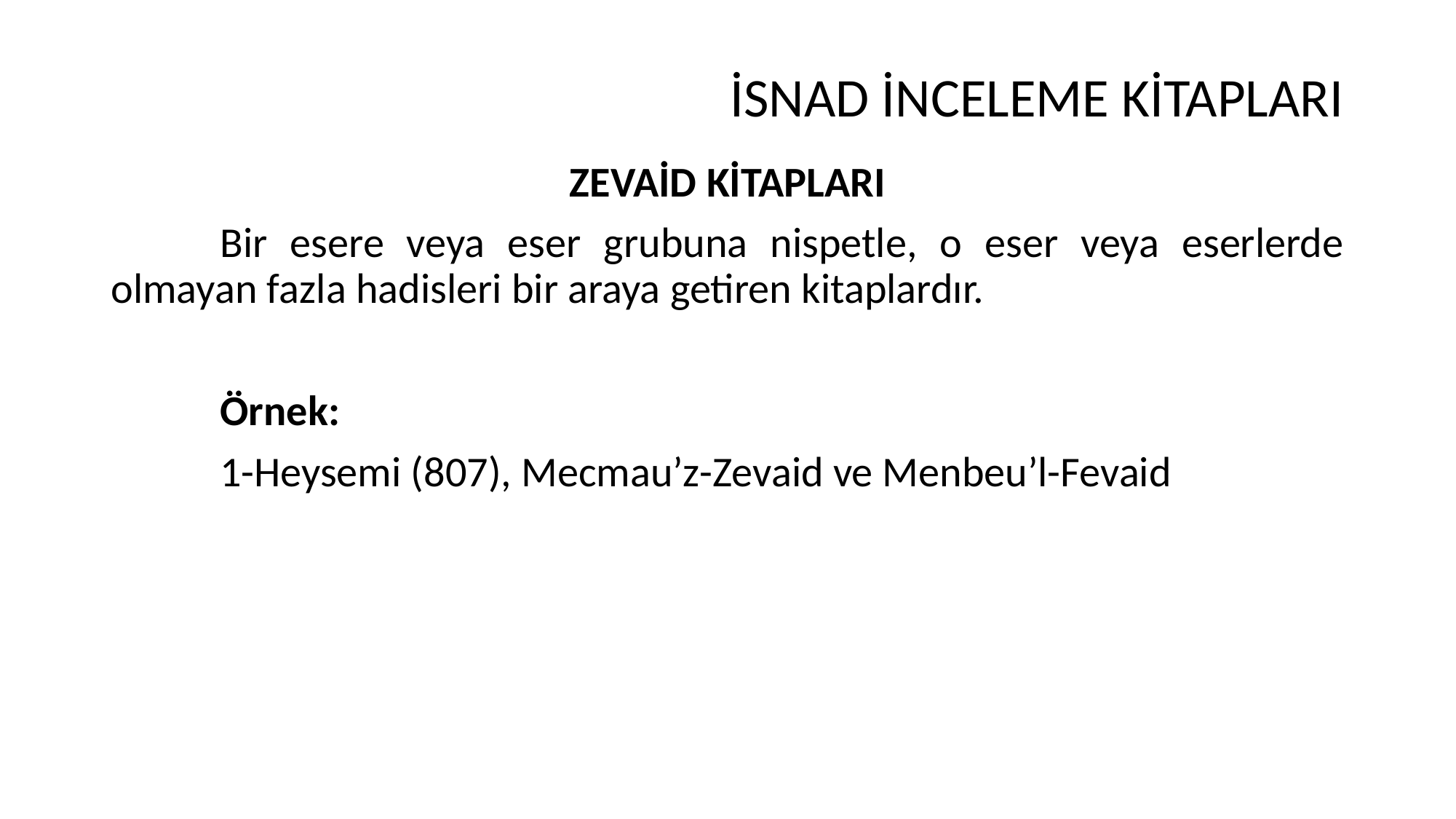

# İSNAD İNCELEME KİTAPLARI
ZEVAİD KİTAPLARI
	Bir esere veya eser grubuna nispetle, o eser veya eserlerde olmayan fazla hadisleri bir araya getiren kitaplardır.

	Örnek:
	1-Heysemi (807), Mecmau’z-Zevaid ve Menbeu’l-Fevaid